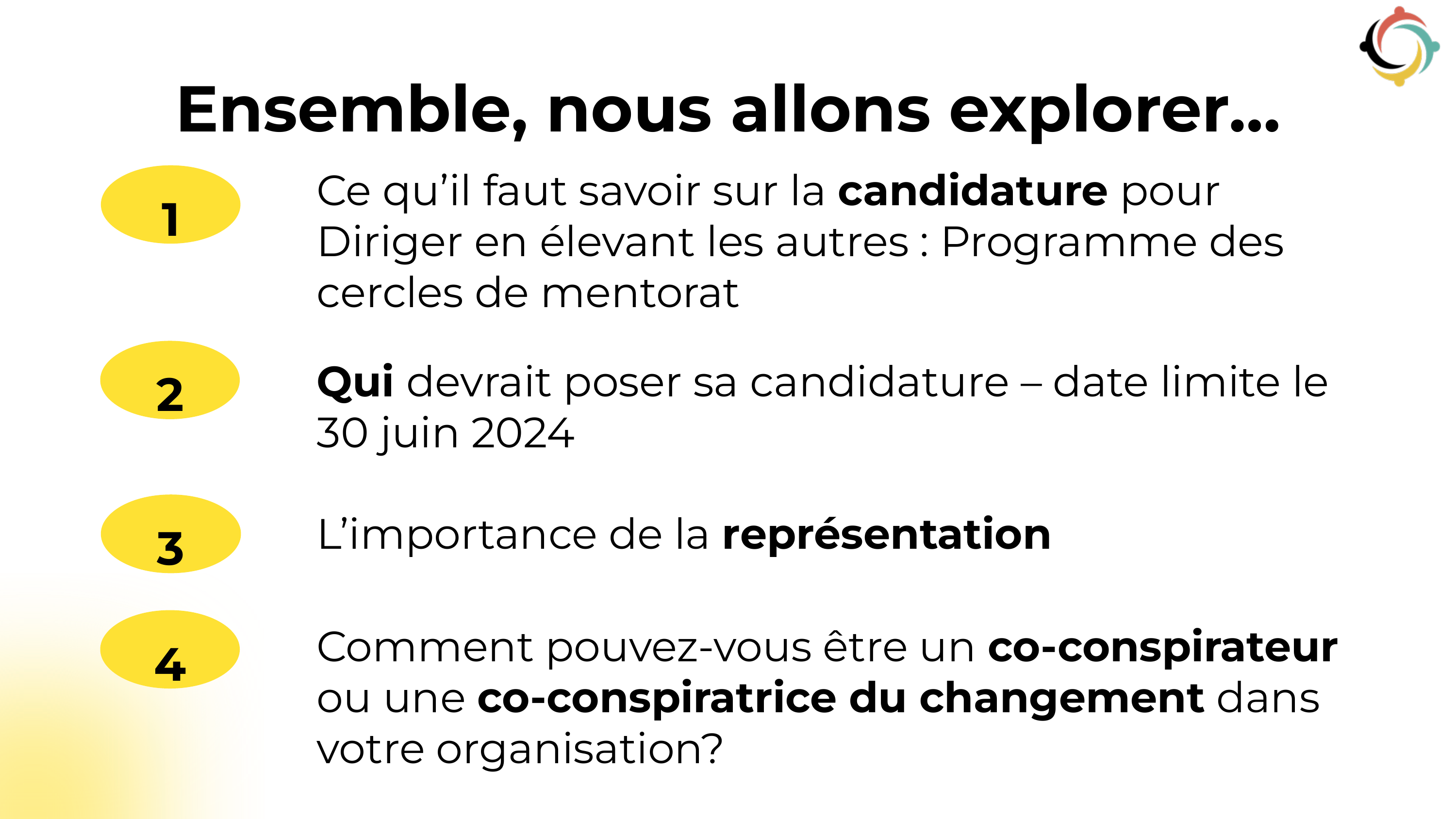

Ensemble, nous allons explorer…
1
Ce qu’il faut savoir sur la candidature pour Diriger en élevant les autres : Programme des cercles de mentorat

2

Qui devrait poser sa candidature – date limite le 30 juin 2024
3

L’importance de la représentation

4

Comment pouvez-vous être un co-conspirateur ou une co-conspiratrice du changement dans votre organisation?